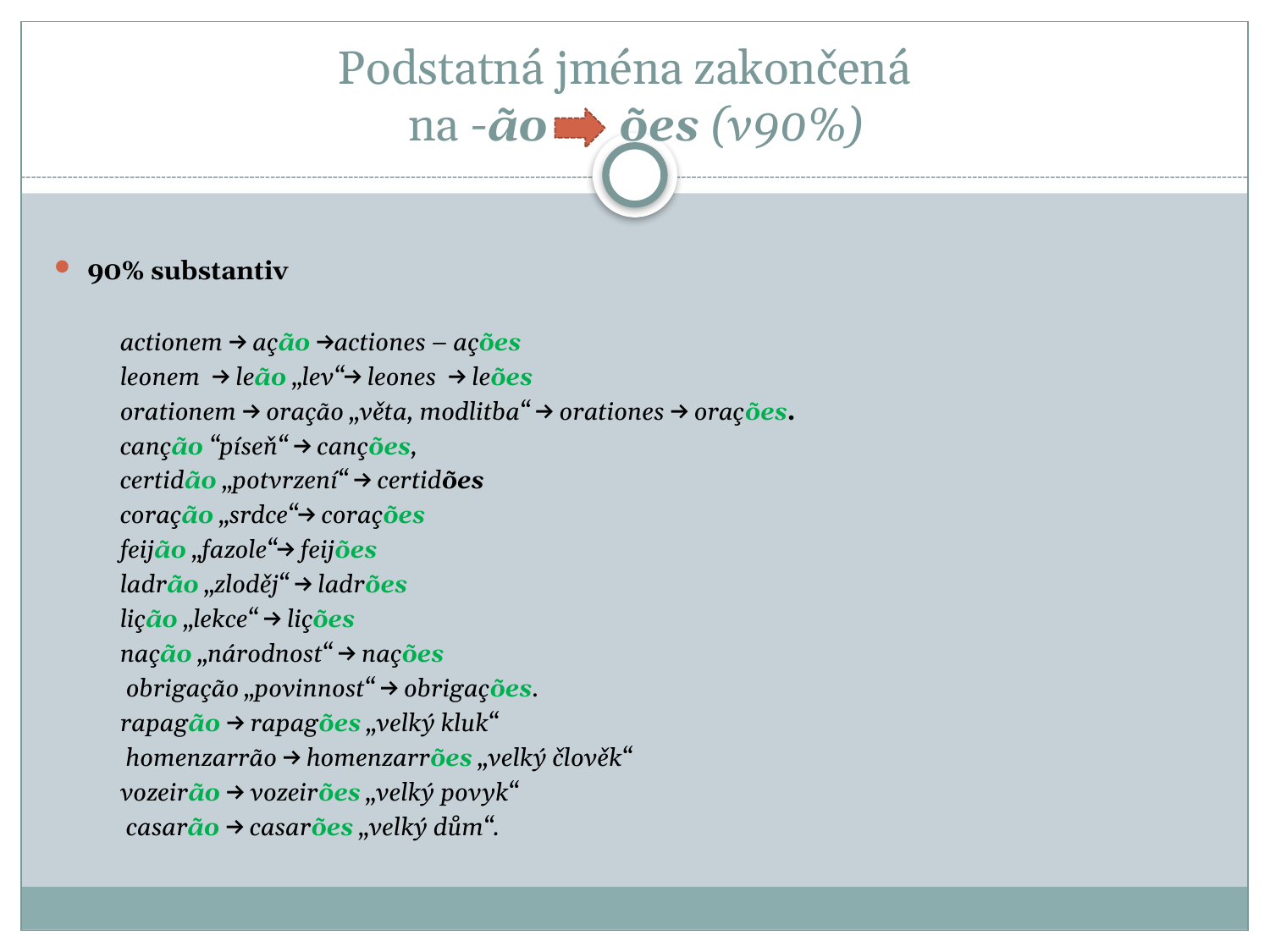

# Podstatná jména zakončená na -ão      ões (v90%)

90% substantiv

actionem → ação →actiones – ações
leonem  → leão „lev“→ leones  → leões
orationem → oração „věta, modlitba“ → orationes → orações.
canção “píseň“ → canções,
certidão „potvrzení“ → certidões
coração „srdce“→ corações
feijão „fazole“→ feijões
ladrão „zloděj“ → ladrões
lição „lekce“ → lições
nação „národnost“ → nações
 obrigação „povinnost“ → obrigações.
rapagão → rapagões „velký kluk“
 homenzarrão → homenzarrões „velký člověk“
vozeirão → vozeirões „velký povyk“
 casarão → casarões „velký dům“.